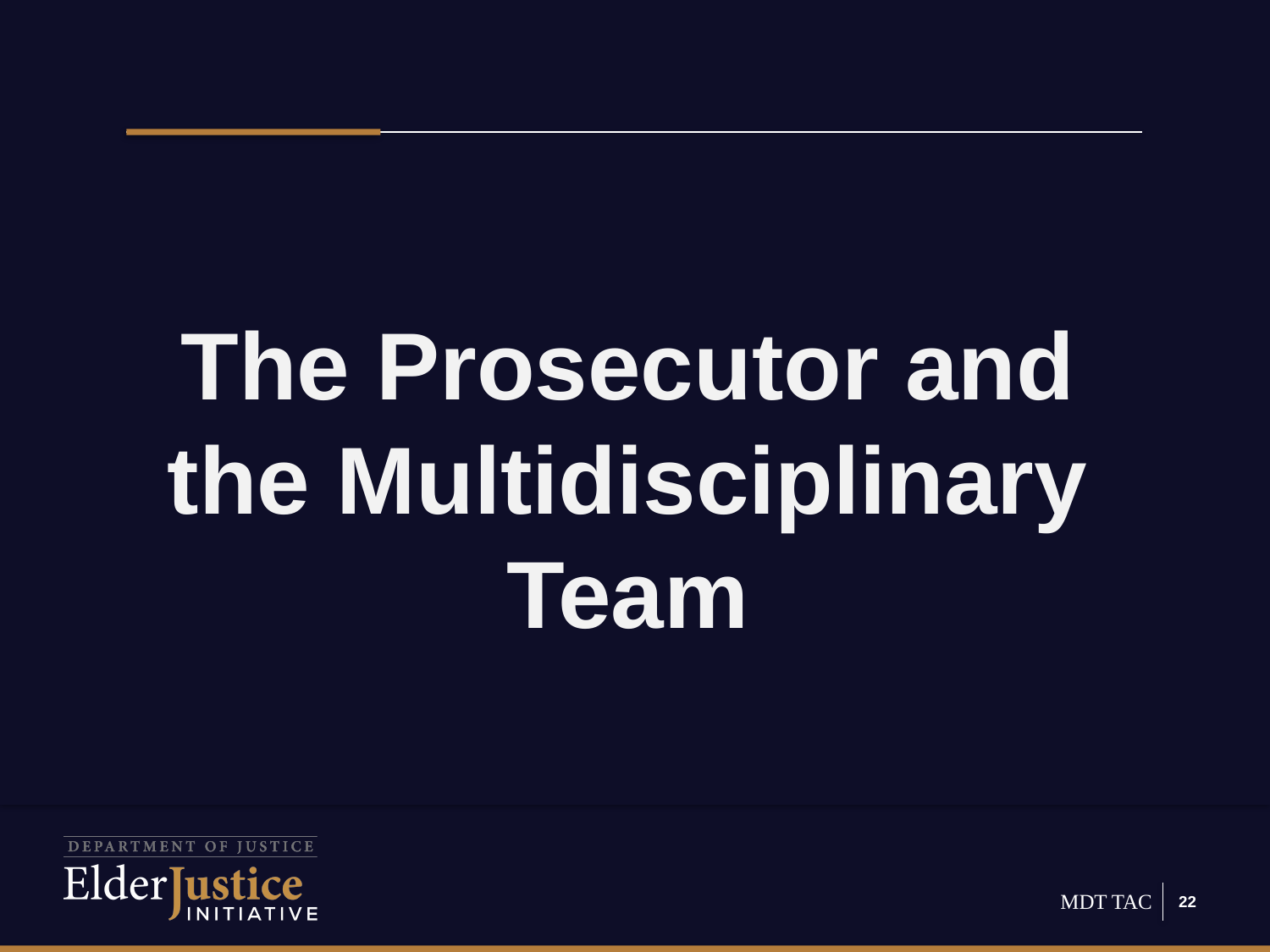

#

The Prosecutor and the Multidisciplinary Team
22